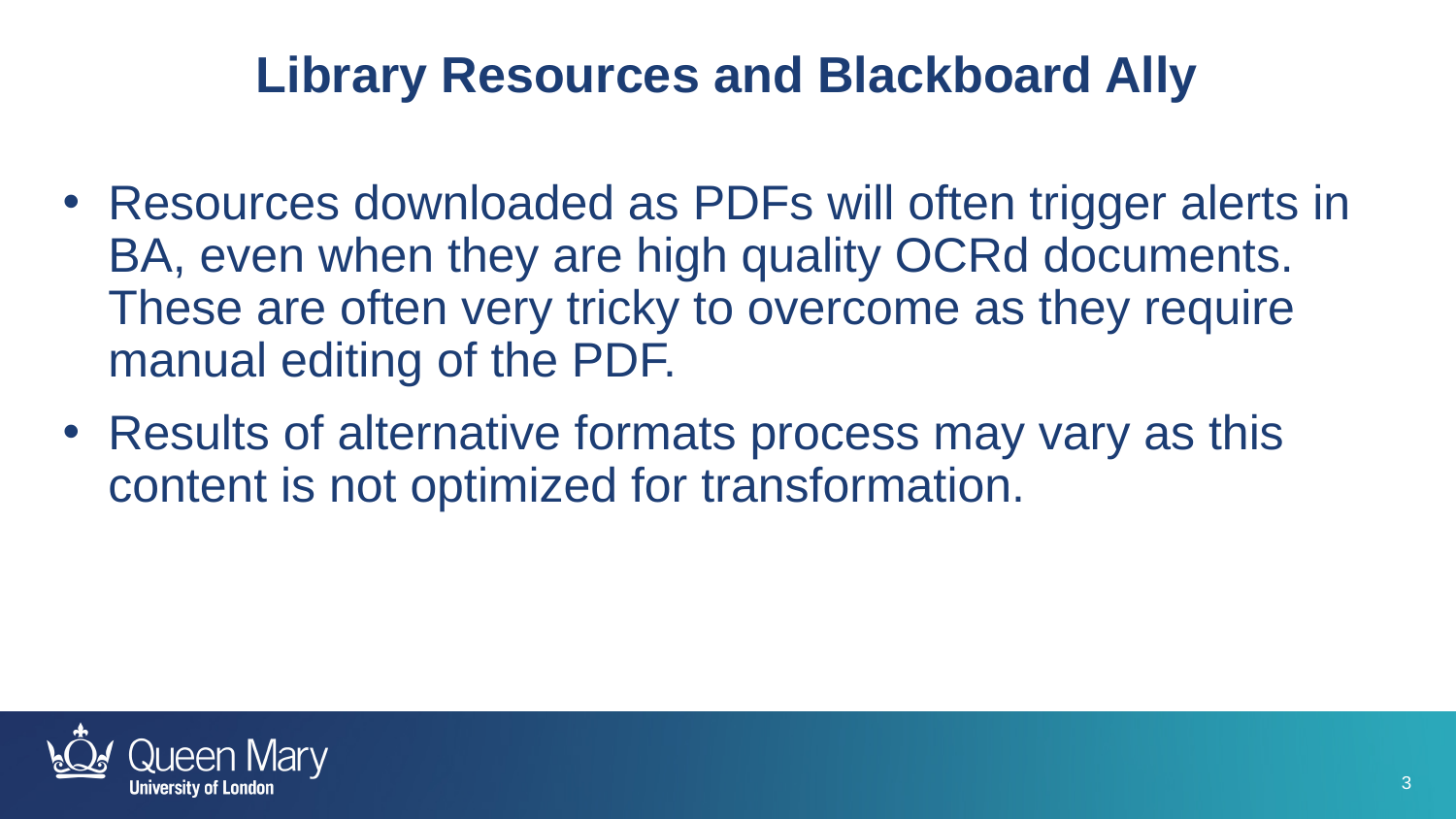

Library Resources and Blackboard Ally
Resources downloaded as PDFs will often trigger alerts in BA, even when they are high quality OCRd documents. These are often very tricky to overcome as they require manual editing of the PDF.
Results of alternative formats process may vary as this content is not optimized for transformation.